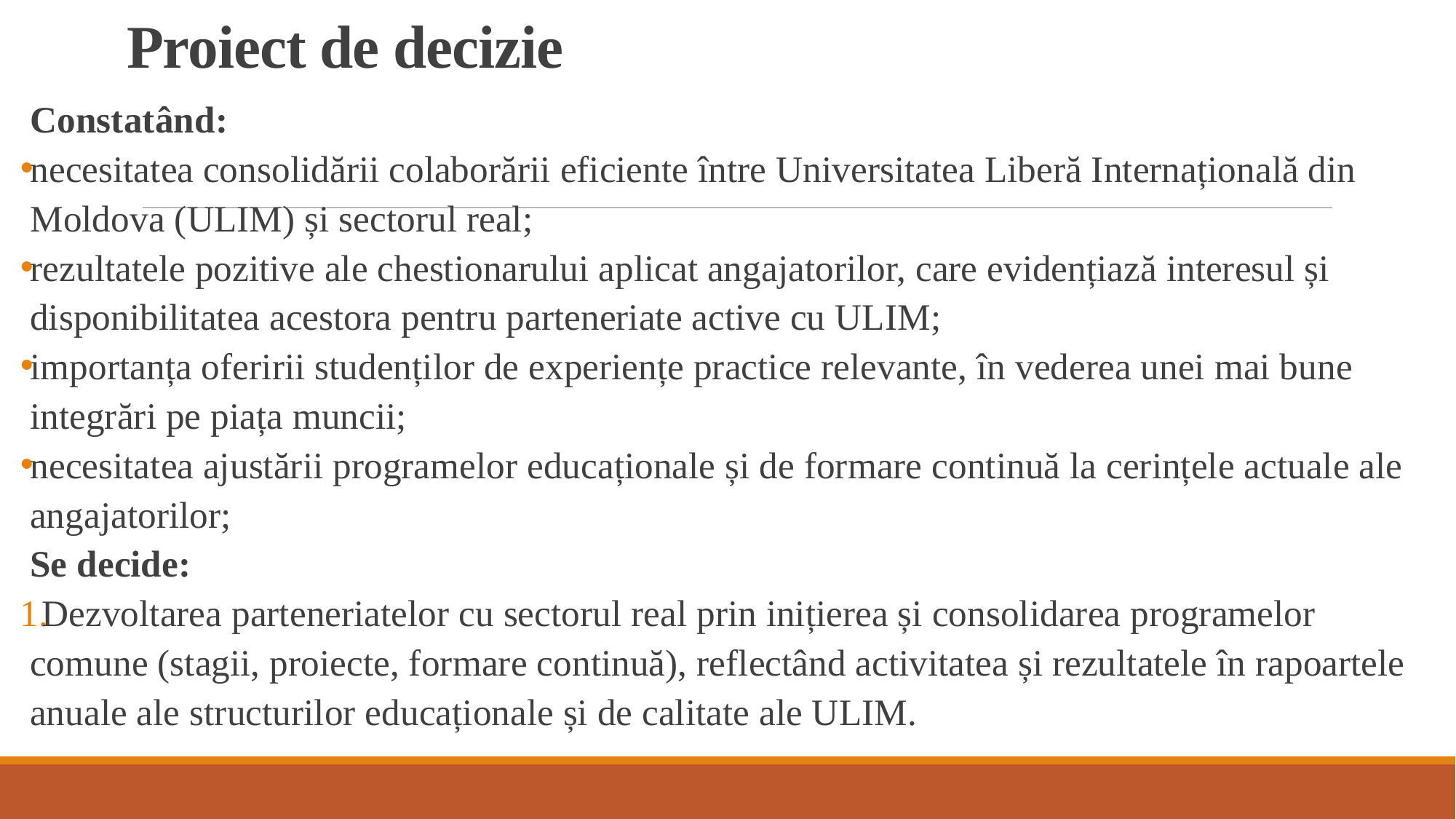

# Proiect de decizie
Constatând:
necesitatea consolidării colaborării eficiente între Universitatea Liberă Internațională din Moldova (ULIM) și sectorul real;
rezultatele pozitive ale chestionarului aplicat angajatorilor, care evidențiază interesul și disponibilitatea acestora pentru parteneriate active cu ULIM;
importanța oferirii studenților de experiențe practice relevante, în vederea unei mai bune integrări pe piața muncii;
necesitatea ajustării programelor educaționale și de formare continuă la cerințele actuale ale angajatorilor;
Se decide:
Dezvoltarea parteneriatelor cu sectorul real prin inițierea și consolidarea programelor comune (stagii, proiecte, formare continuă), reflectând activitatea și rezultatele în rapoartele anuale ale structurilor educaționale și de calitate ale ULIM.